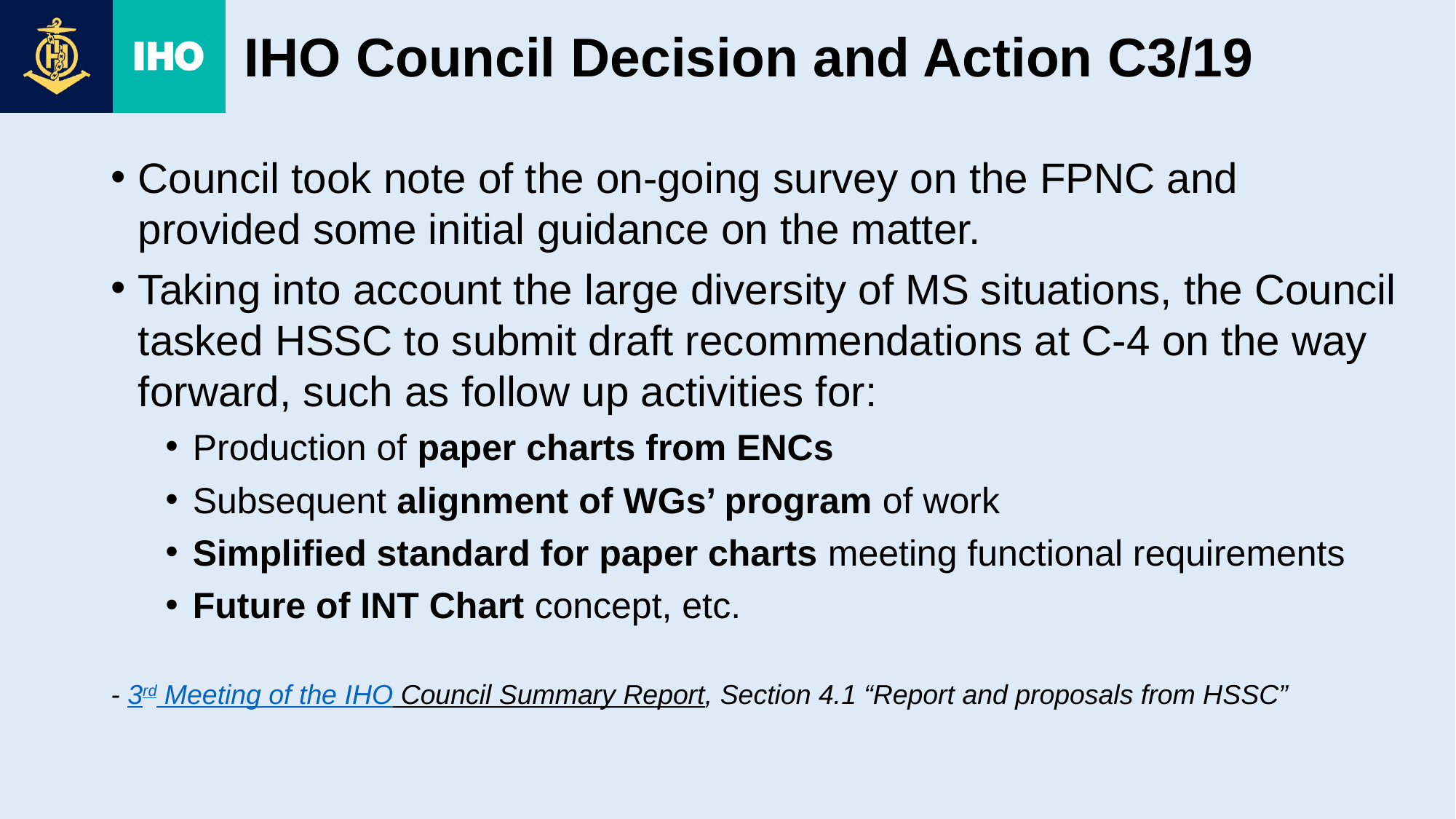

# IHO Council Decision and Action C3/19
Council took note of the on-going survey on the FPNC and provided some initial guidance on the matter.
Taking into account the large diversity of MS situations, the Council tasked HSSC to submit draft recommendations at C-4 on the way forward, such as follow up activities for:
Production of paper charts from ENCs
Subsequent alignment of WGs’ program of work
Simplified standard for paper charts meeting functional requirements
Future of INT Chart concept, etc.

- 3rd Meeting of the IHO Council Summary Report, Section 4.1 “Report and proposals from HSSC”